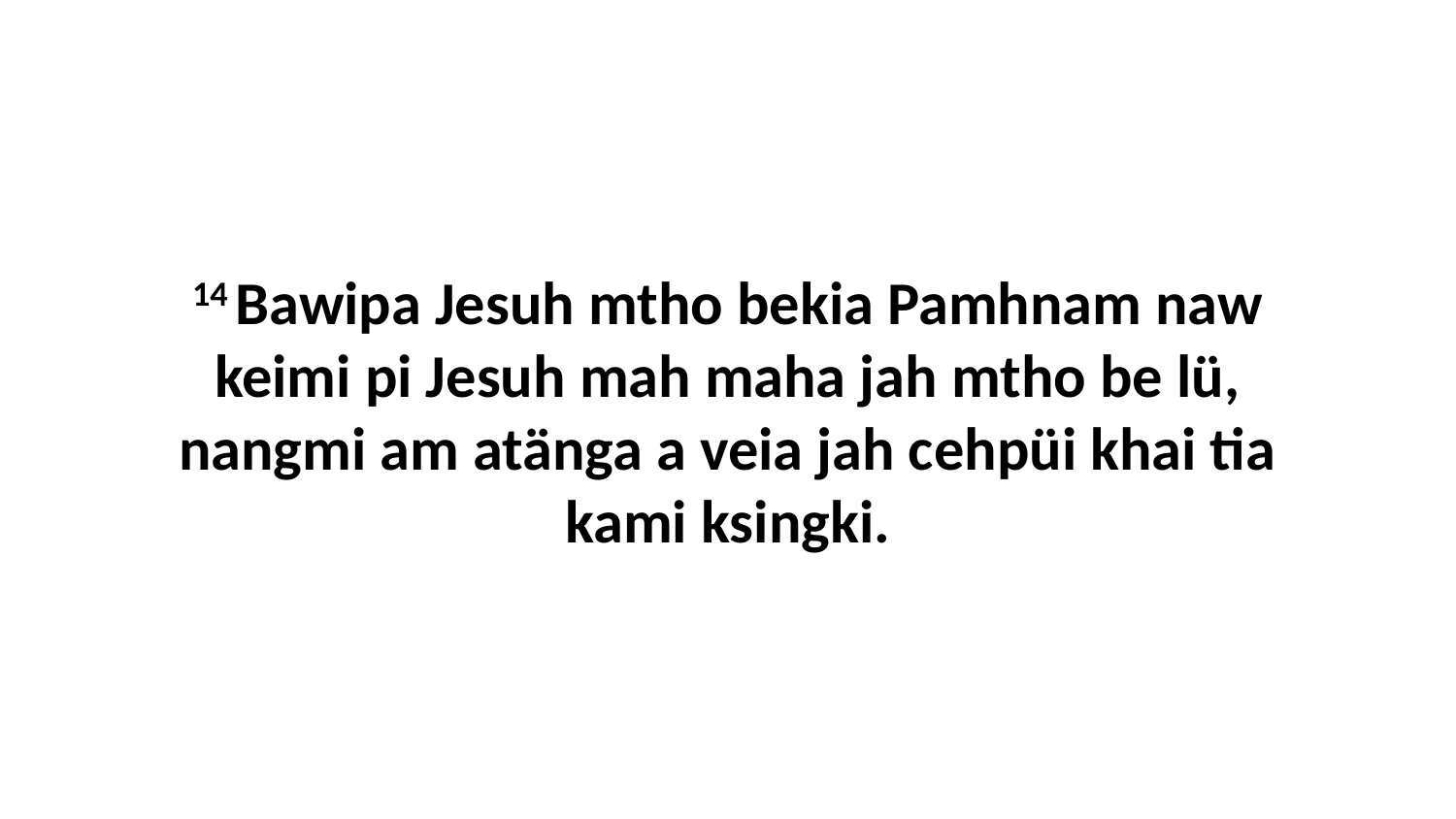

14 Bawipa Jesuh mtho bekia Pamhnam naw keimi pi Jesuh mah maha jah mtho be lü, nangmi am atänga a veia jah cehpüi khai tia kami ksingki.